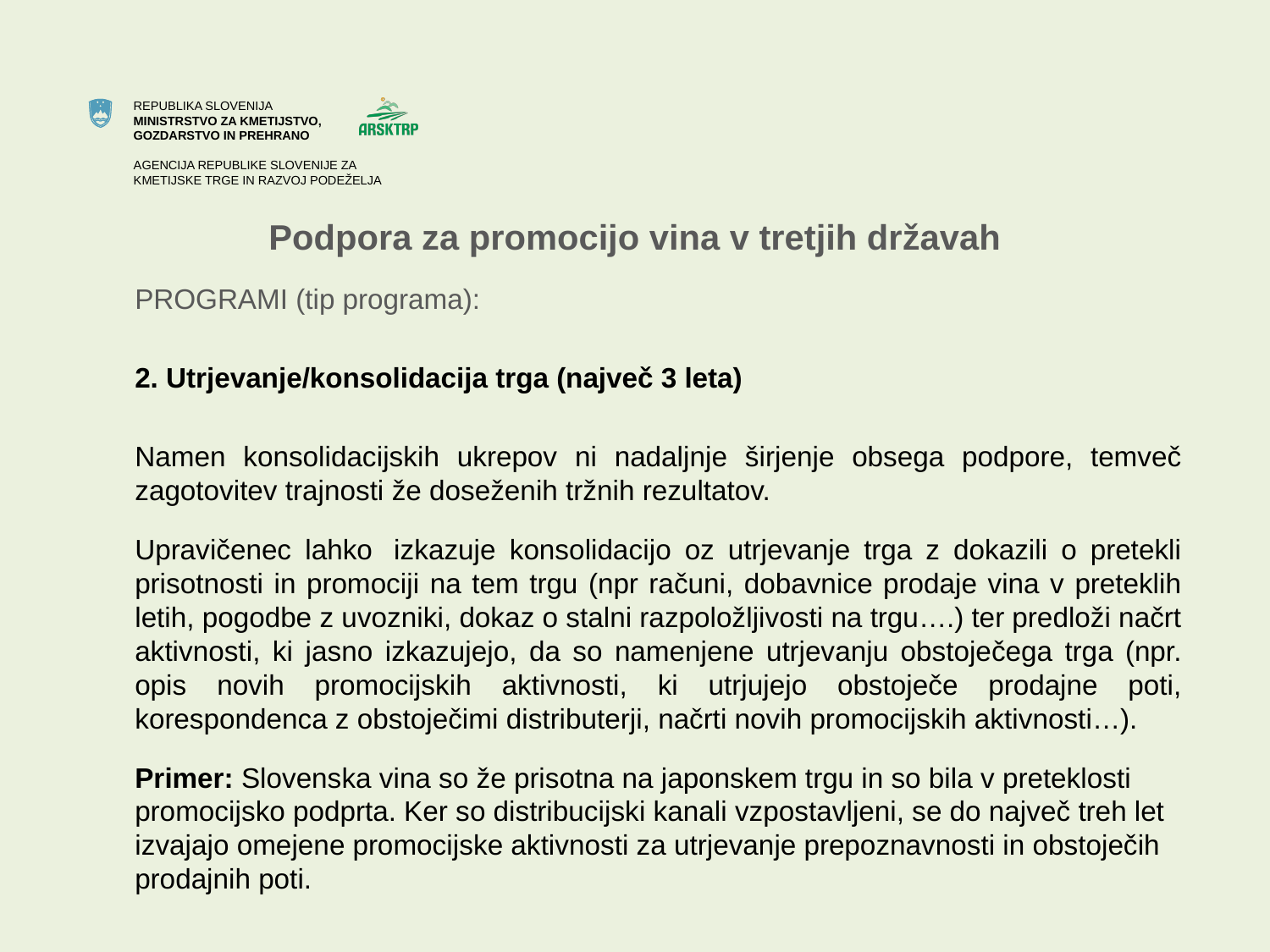

# Podpora za promocijo vina v tretjih državah
PROGRAMI (tip programa):

2. Utrjevanje/konsolidacija trga (največ 3 leta)

Namen konsolidacijskih ukrepov ni nadaljnje širjenje obsega podpore, temveč zagotovitev trajnosti že doseženih tržnih rezultatov.

Upravičenec lahko  izkazuje konsolidacijo oz utrjevanje trga z dokazili o pretekli prisotnosti in promociji na tem trgu (npr računi, dobavnice prodaje vina v preteklih letih, pogodbe z uvozniki, dokaz o stalni razpoložljivosti na trgu….) ter predloži načrt aktivnosti, ki jasno izkazujejo, da so namenjene utrjevanju obstoječega trga (npr. opis novih promocijskih aktivnosti, ki utrjujejo obstoječe prodajne poti, korespondenca z obstoječimi distributerji, načrti novih promocijskih aktivnosti…).

Primer: Slovenska vina so že prisotna na japonskem trgu in so bila v preteklosti promocijsko podprta. Ker so distribucijski kanali vzpostavljeni, se do največ treh let izvajajo omejene promocijske aktivnosti za utrjevanje prepoznavnosti in obstoječih prodajnih poti.